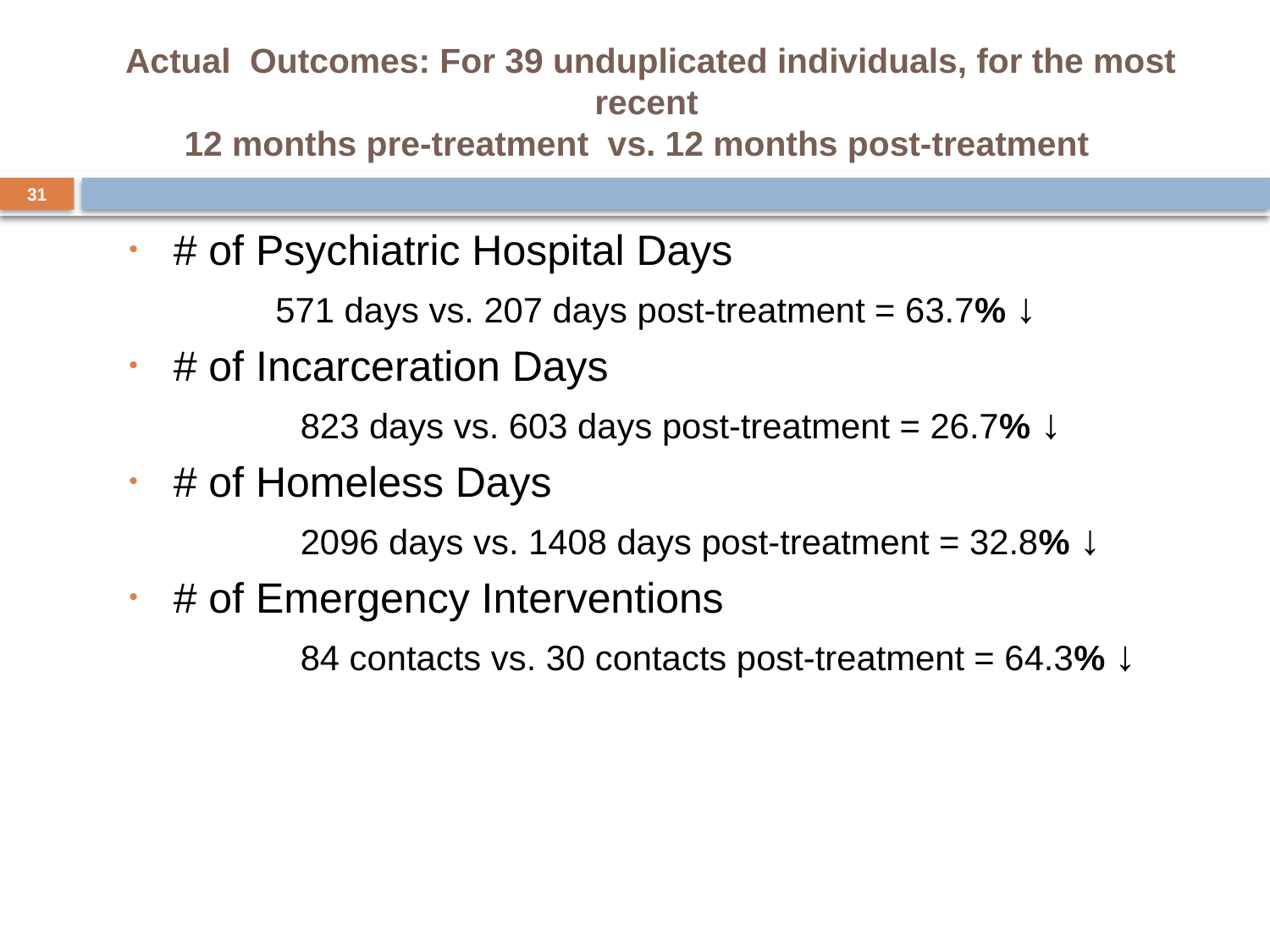

# Actual  Outcomes: For 39 unduplicated individuals, for the most recent 12 months pre-treatment  vs. 12 months post-treatment
31
# of Psychiatric Hospital Days
571 days vs. 207 days post-treatment = 63.7% ↓
# of Incarceration Days
		823 days vs. 603 days post-treatment = 26.7% ↓
# of Homeless Days
		2096 days vs. 1408 days post-treatment = 32.8% ↓
# of Emergency Interventions
		84 contacts vs. 30 contacts post-treatment = 64.3% ↓